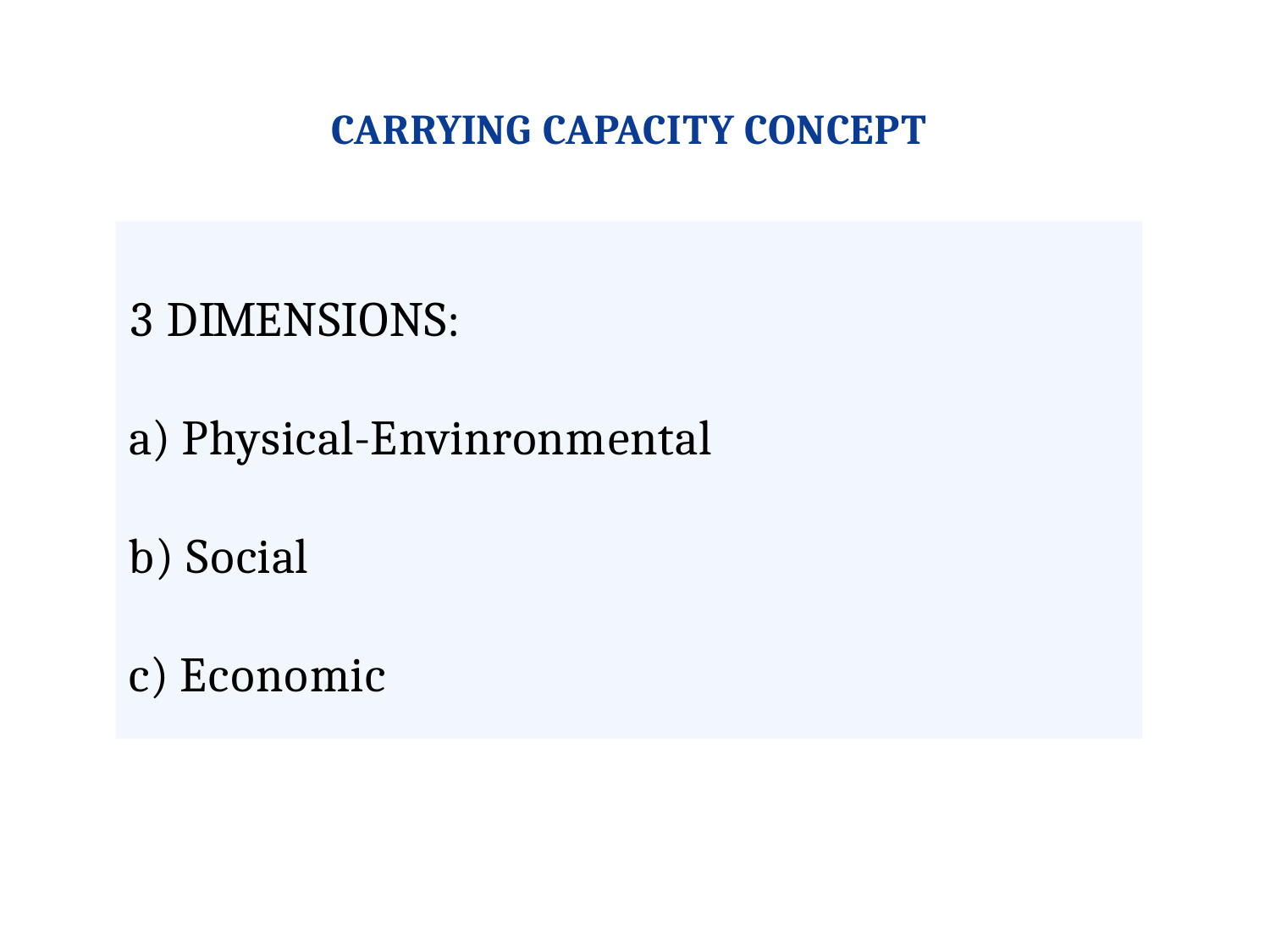

CARRYING CAPACITY CONCEPT
3 DIMENSIONS:
a) Physical-Envinronmental
b) Social
c) Economic